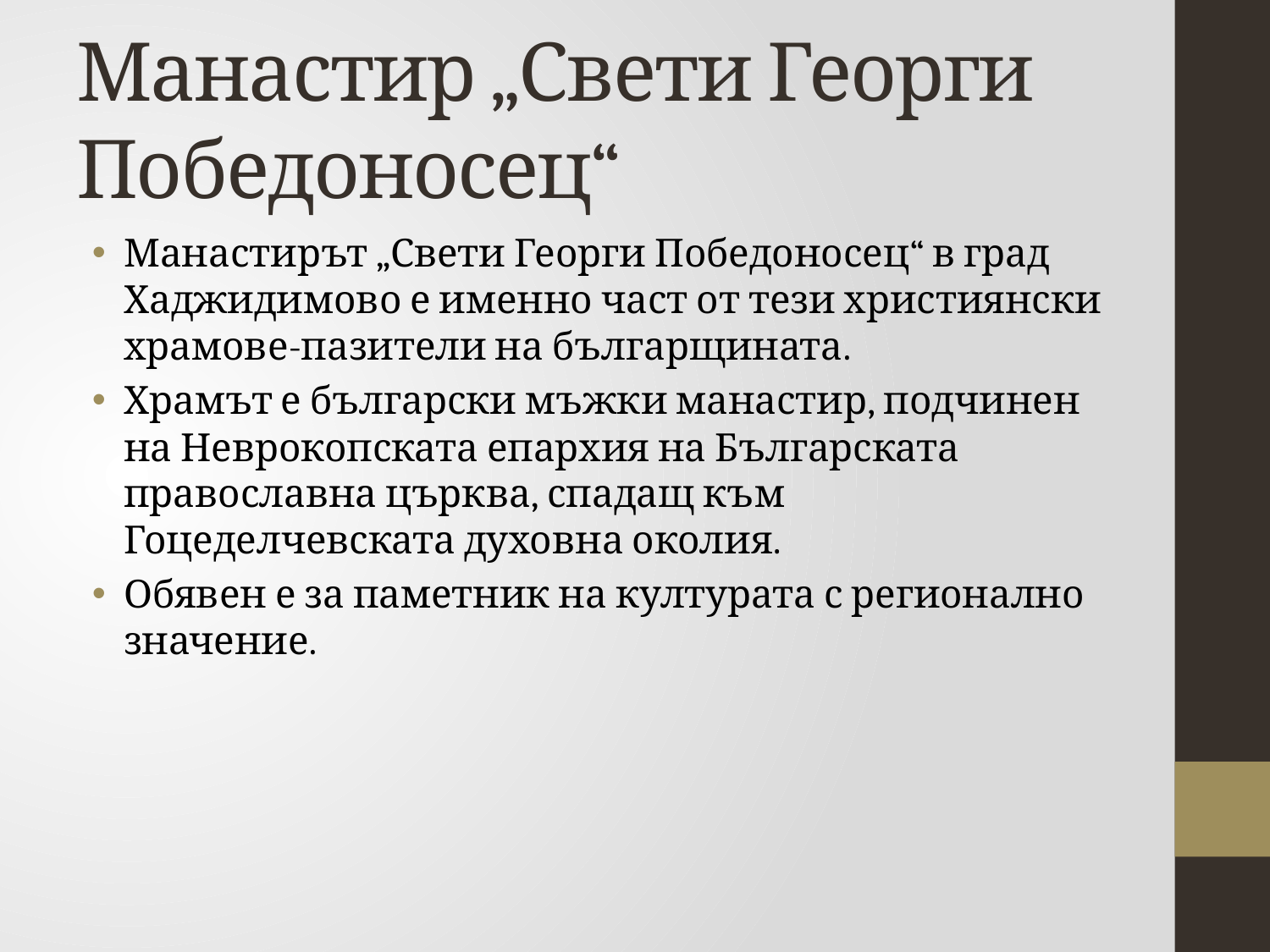

# Манастир „Свети Георги Победоносец“
Манастирът „Свети Георги Победоносец“ в град Хаджидимово е именно част от тези християнски храмове-пазители на българщината.
Храмът е български мъжки манастир, подчинен на Неврокопската епархия на Българската православна църква, спадащ към Гоцеделчевската духовна околия.
Обявен е за паметник на културата с регионално значение.